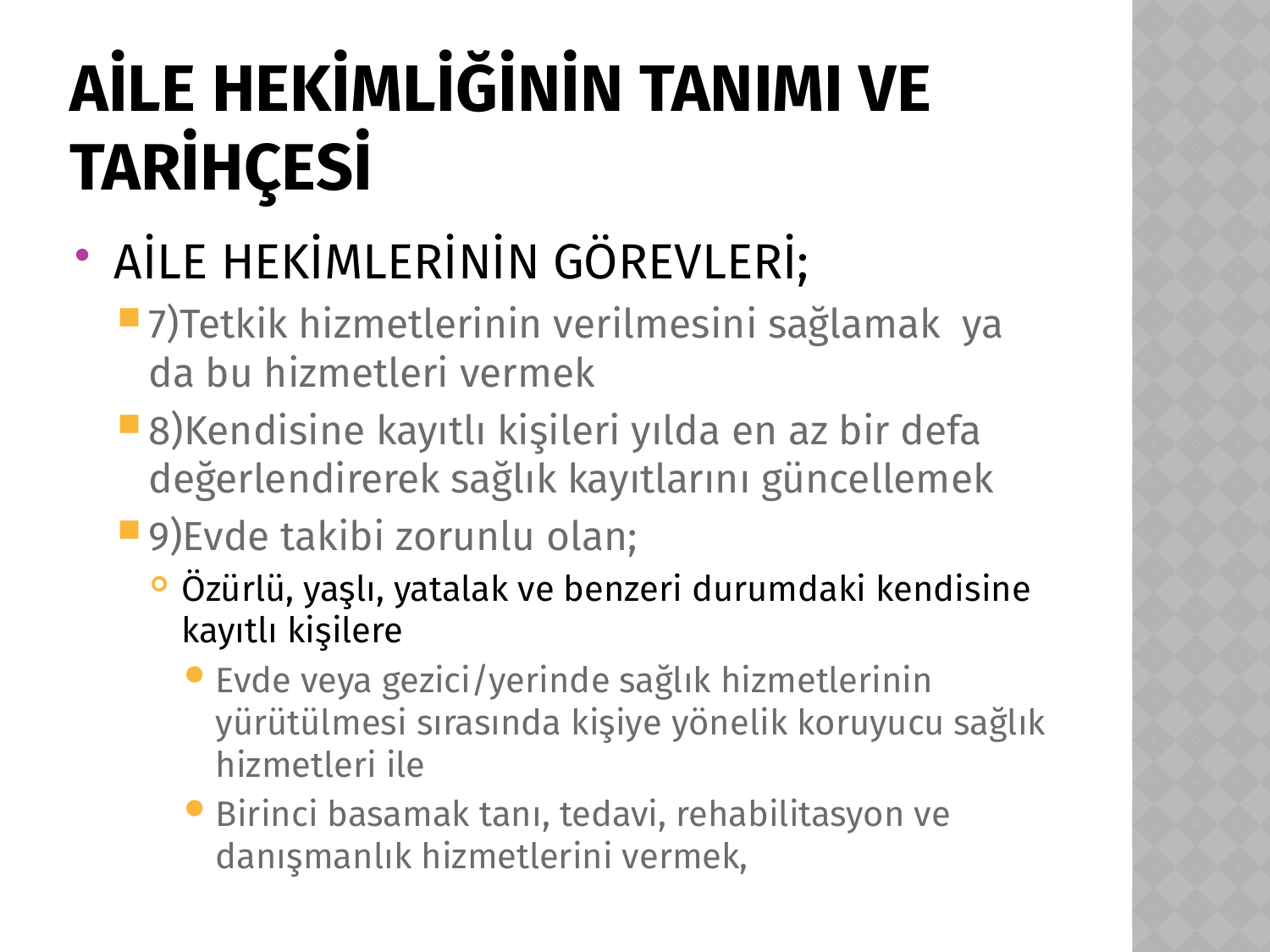

# AİLE HEKİMLİĞİNİN TANIMI VE TARİHÇESİ
AİLE HEKİMLERİNİN GÖREVLERİ;
7)Tetkik hizmetlerinin verilmesini sağlamak  ya da bu hizmetleri vermek
8)Kendisine kayıtlı kişileri yılda en az bir defa değerlendirerek sağlık kayıtlarını güncellemek
9)Evde takibi zorunlu olan;
Özürlü, yaşlı, yatalak ve benzeri durumdaki kendisine kayıtlı kişilere
Evde veya gezici/yerinde sağlık hizmetlerinin yürütülmesi sırasında kişiye yönelik koruyucu sağlık hizmetleri ile
Birinci basamak tanı, tedavi, rehabilitasyon ve danışmanlık hizmetlerini vermek,